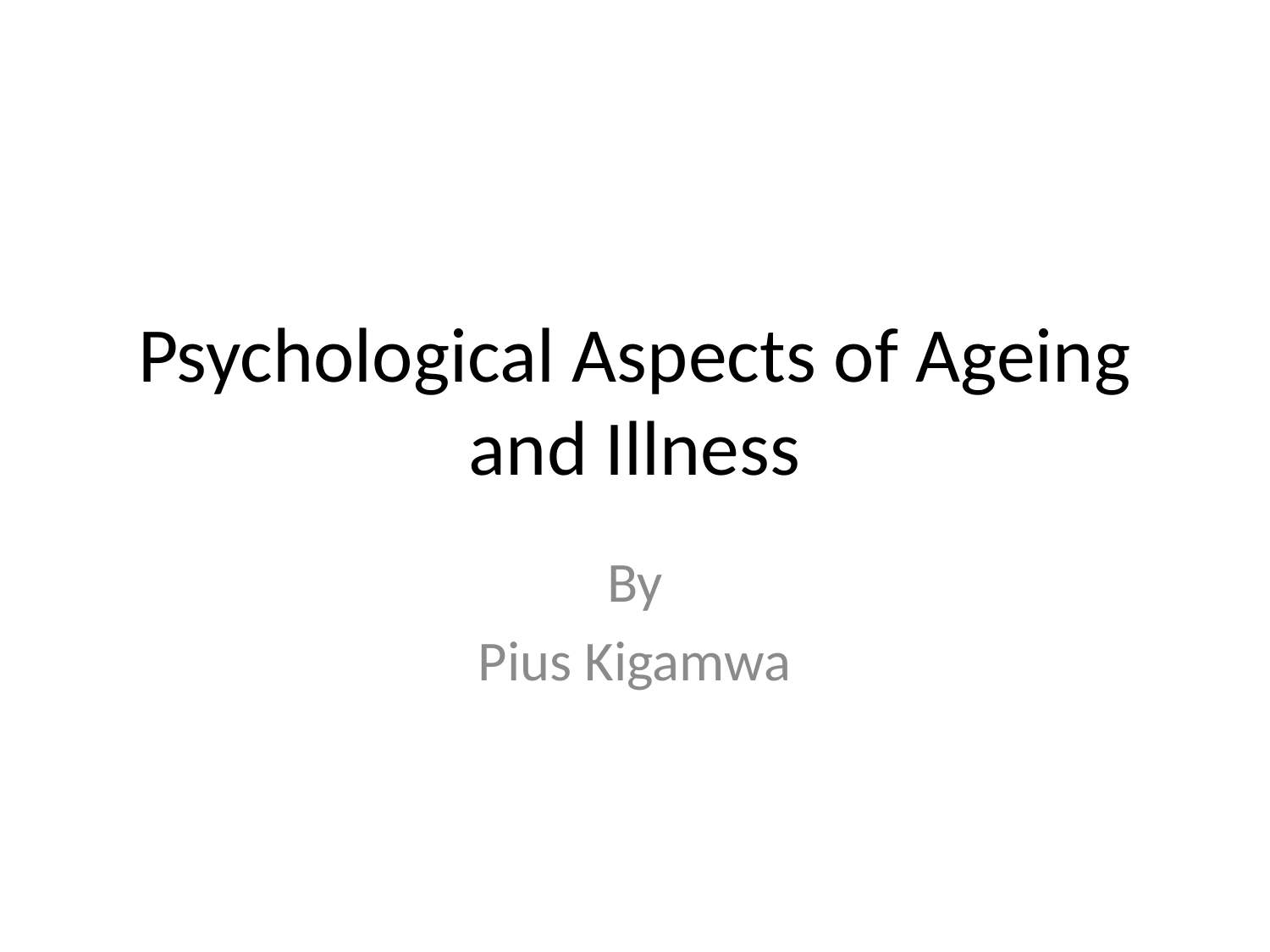

# Psychological Aspects of Ageing and Illness
By
Pius Kigamwa